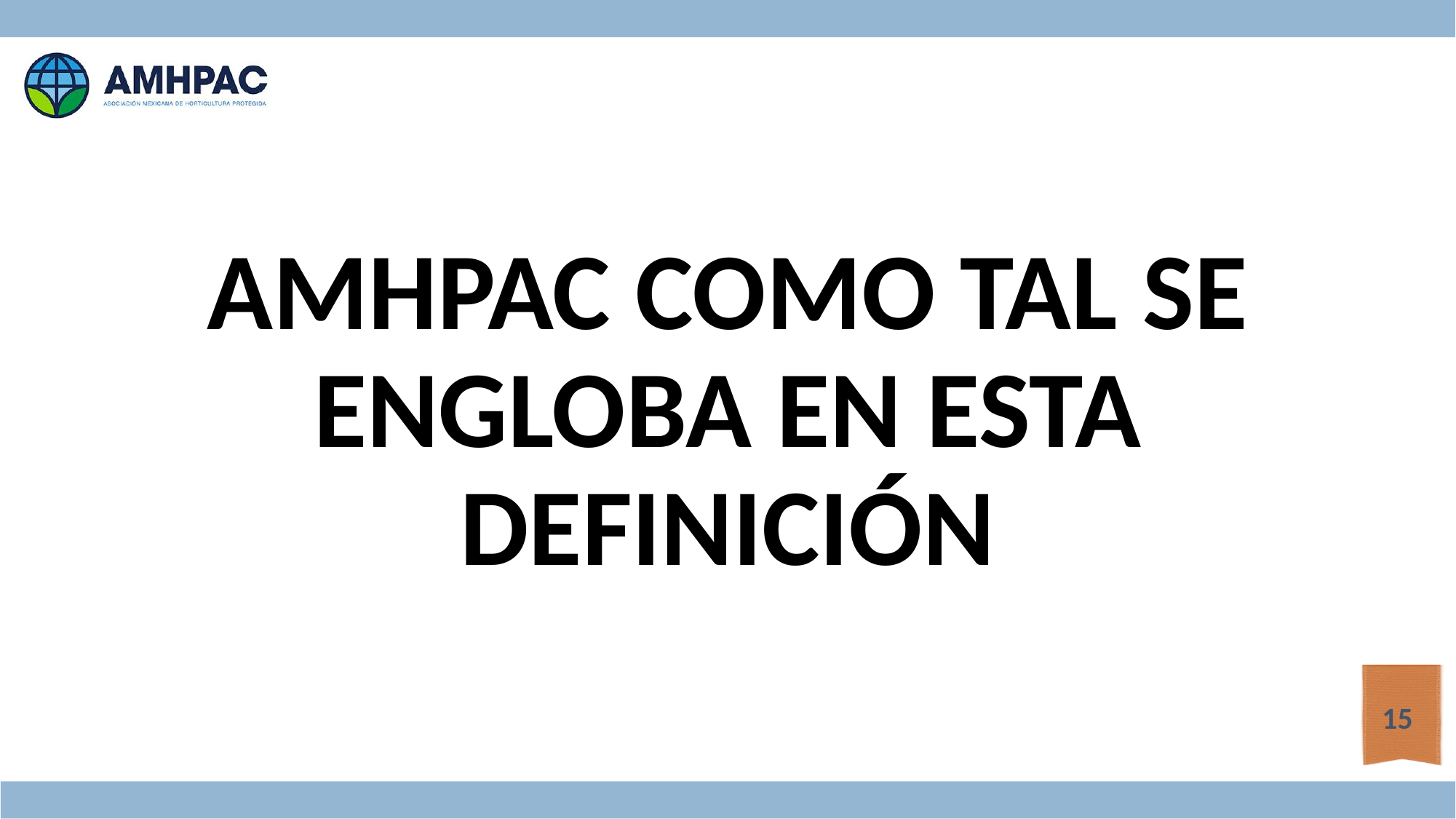

AMHPAC COMO TAL SE ENGLOBA EN ESTA DEFINICIÓN
15